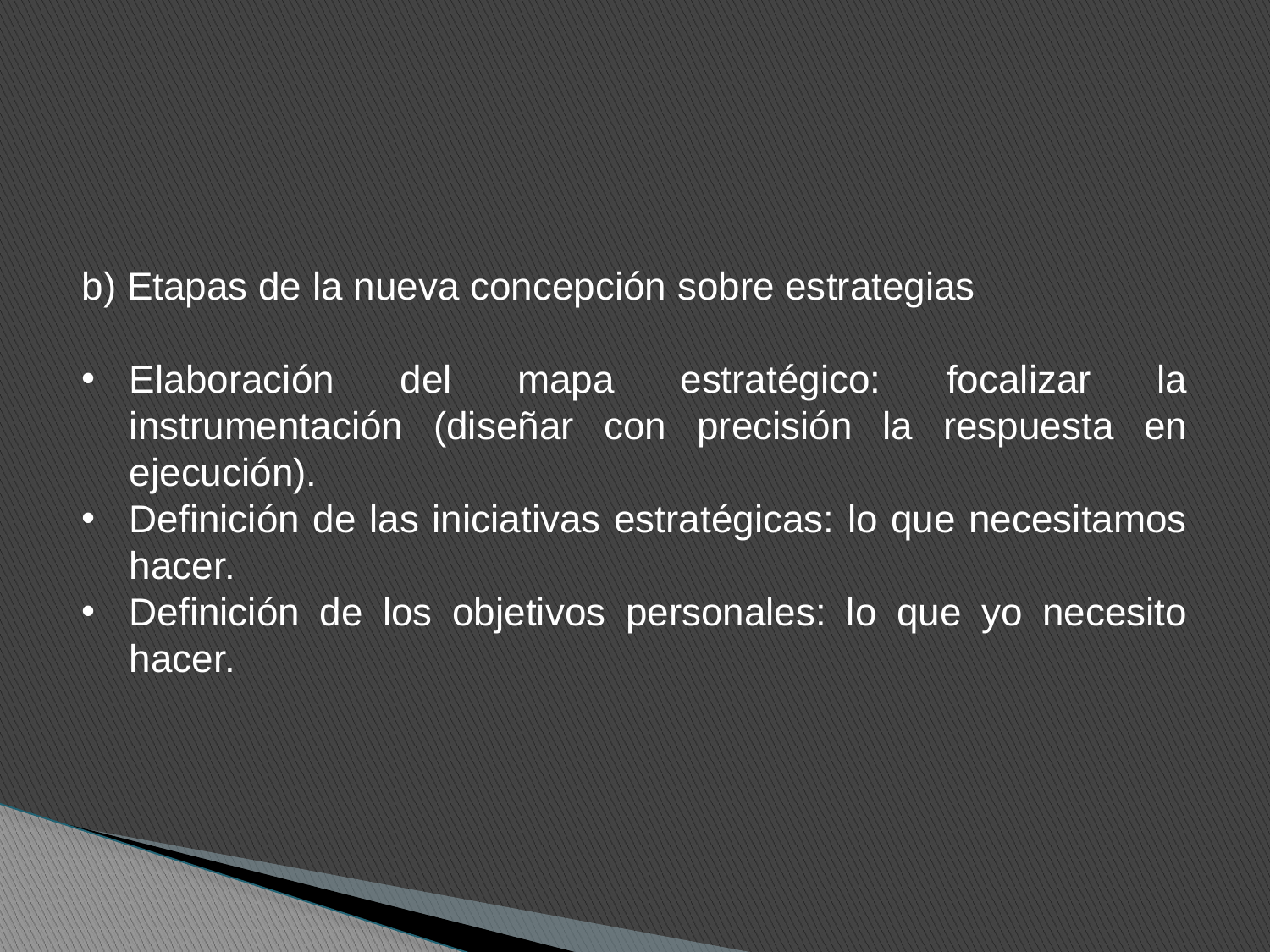

b) Etapas de la nueva concepción sobre estrategias

Elaboración del mapa estratégico: focalizar la instrumentación (diseñar con precisión la respuesta en ejecución).
Definición de las iniciativas estratégicas: lo que necesitamos hacer.
Definición de los objetivos personales: lo que yo necesito hacer.